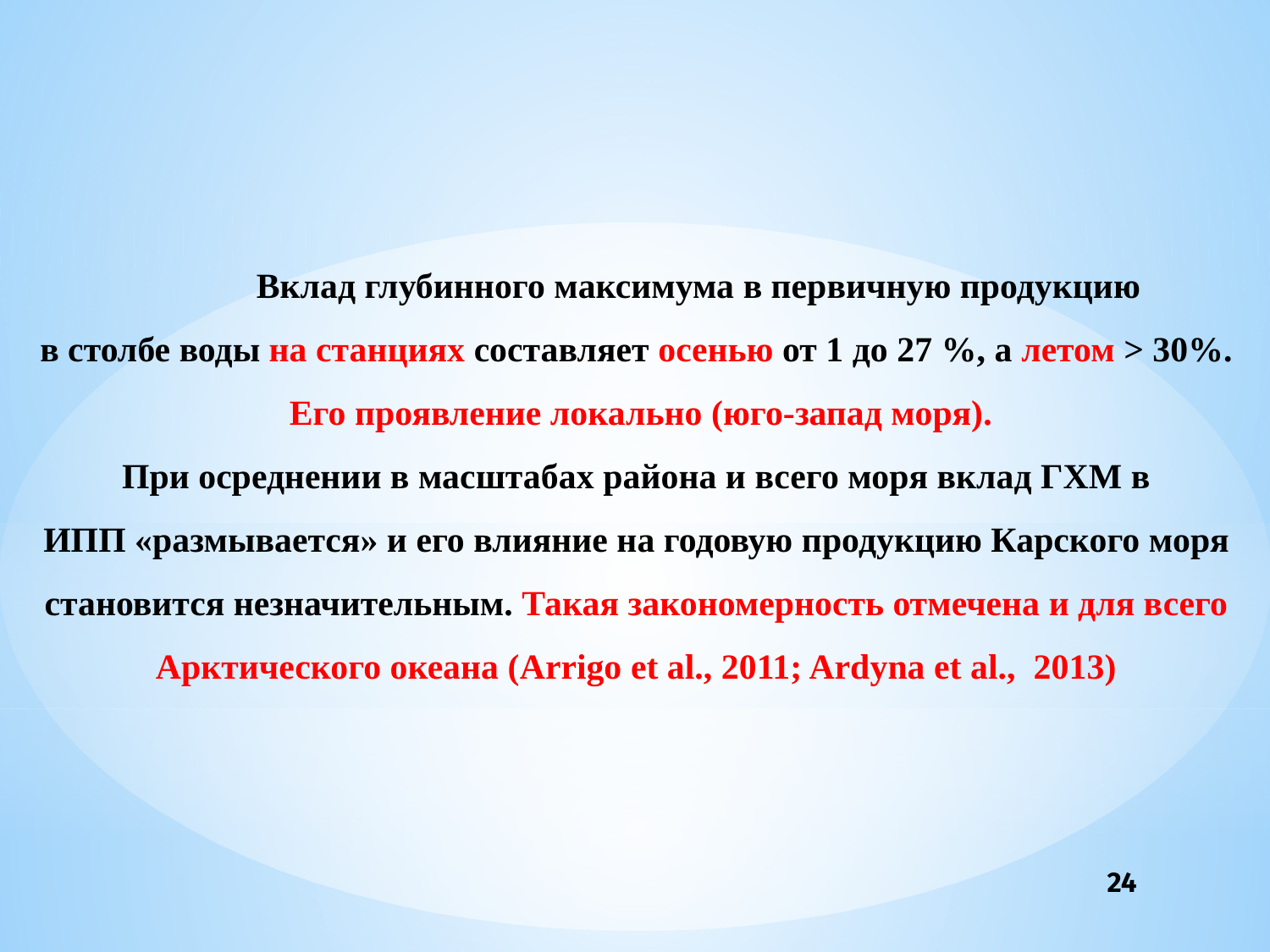

Вклад глубинного максимума в первичную продукцию
в столбе воды на станциях составляет осенью от 1 до 27 %, а летом > 30%.
 Его проявление локально (юго-запад моря).
При осреднении в масштабах района и всего моря вклад ГХМ в
ИПП «размывается» и его влияние на годовую продукцию Карского моря
 становится незначительным. Такая закономерность отмечена и для всего
Арктического океана (Arrigo et al., 2011; Ardyna et al.,  2013)
24